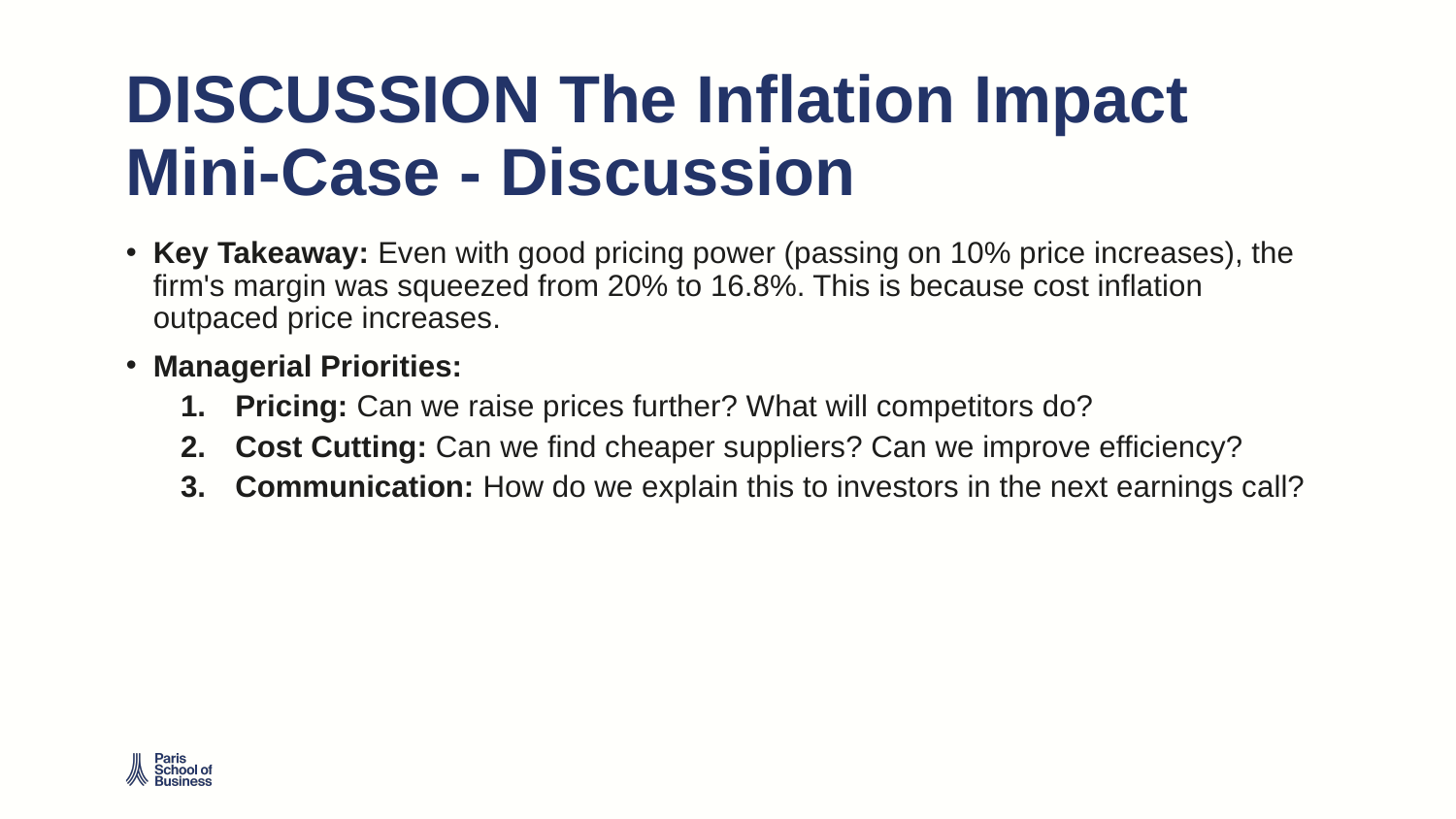

# DISCUSSION The Inflation Impact Mini-Case - Discussion
Key Takeaway: Even with good pricing power (passing on 10% price increases), the firm's margin was squeezed from 20% to 16.8%. This is because cost inflation outpaced price increases.
Managerial Priorities:
Pricing: Can we raise prices further? What will competitors do?
Cost Cutting: Can we find cheaper suppliers? Can we improve efficiency?
Communication: How do we explain this to investors in the next earnings call?